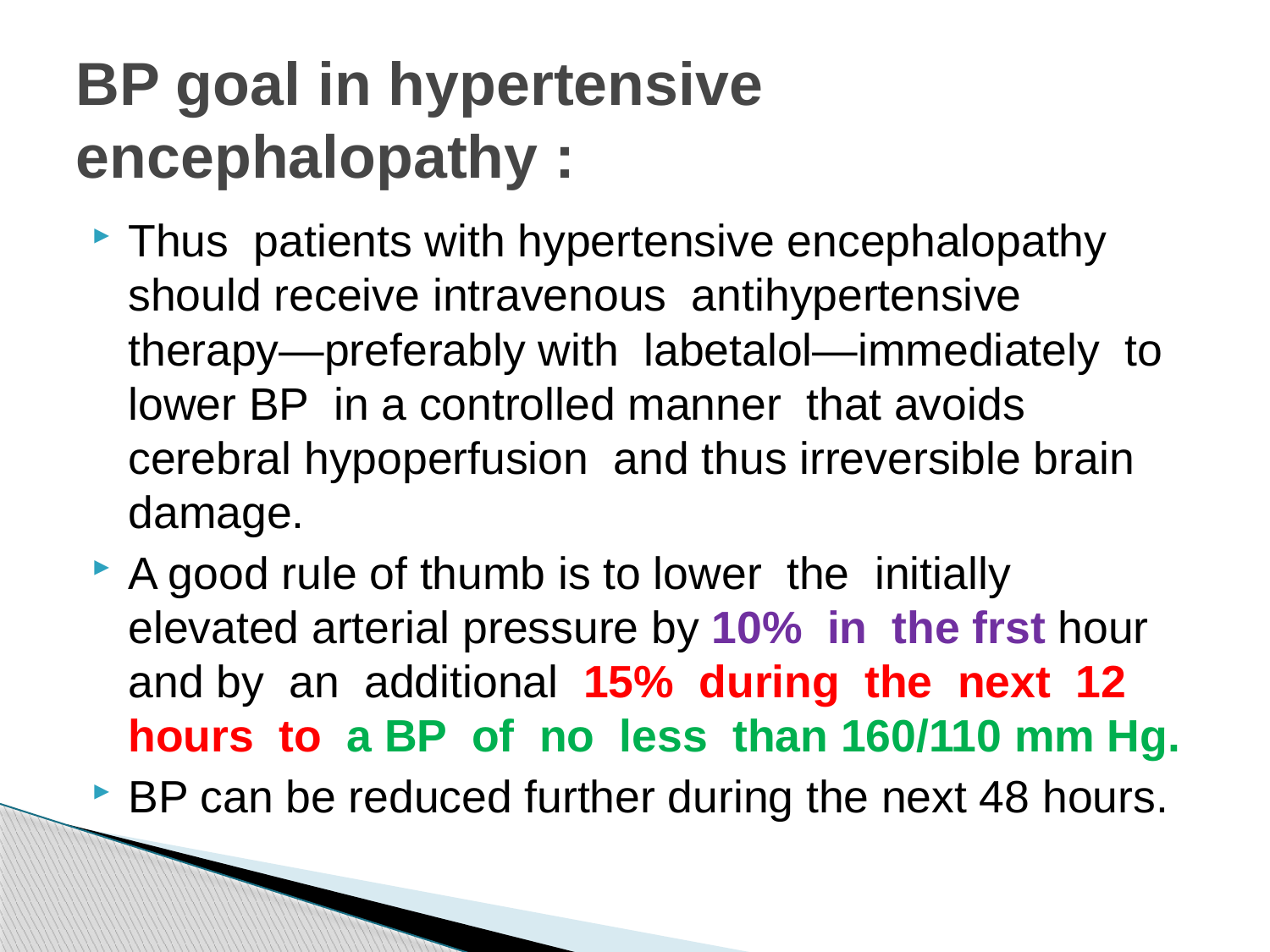

# BP goal in hypertensive encephalopathy :
Thus  patients with hypertensive encephalopathy should receive intravenous  antihypertensive  therapy—preferably with  labetalol—immediately  to  lower BP  in a controlled manner  that avoids cerebral hypoperfusion  and thus irreversible brain damage.
A good rule of thumb is to lower  the  initially elevated arterial pressure by 10%  in  the frst hour and by  an  additional  15%  during  the  next  12  hours  to  a BP  of  no  less  than 160/110 mm Hg.
BP can be reduced further during the next 48 hours.